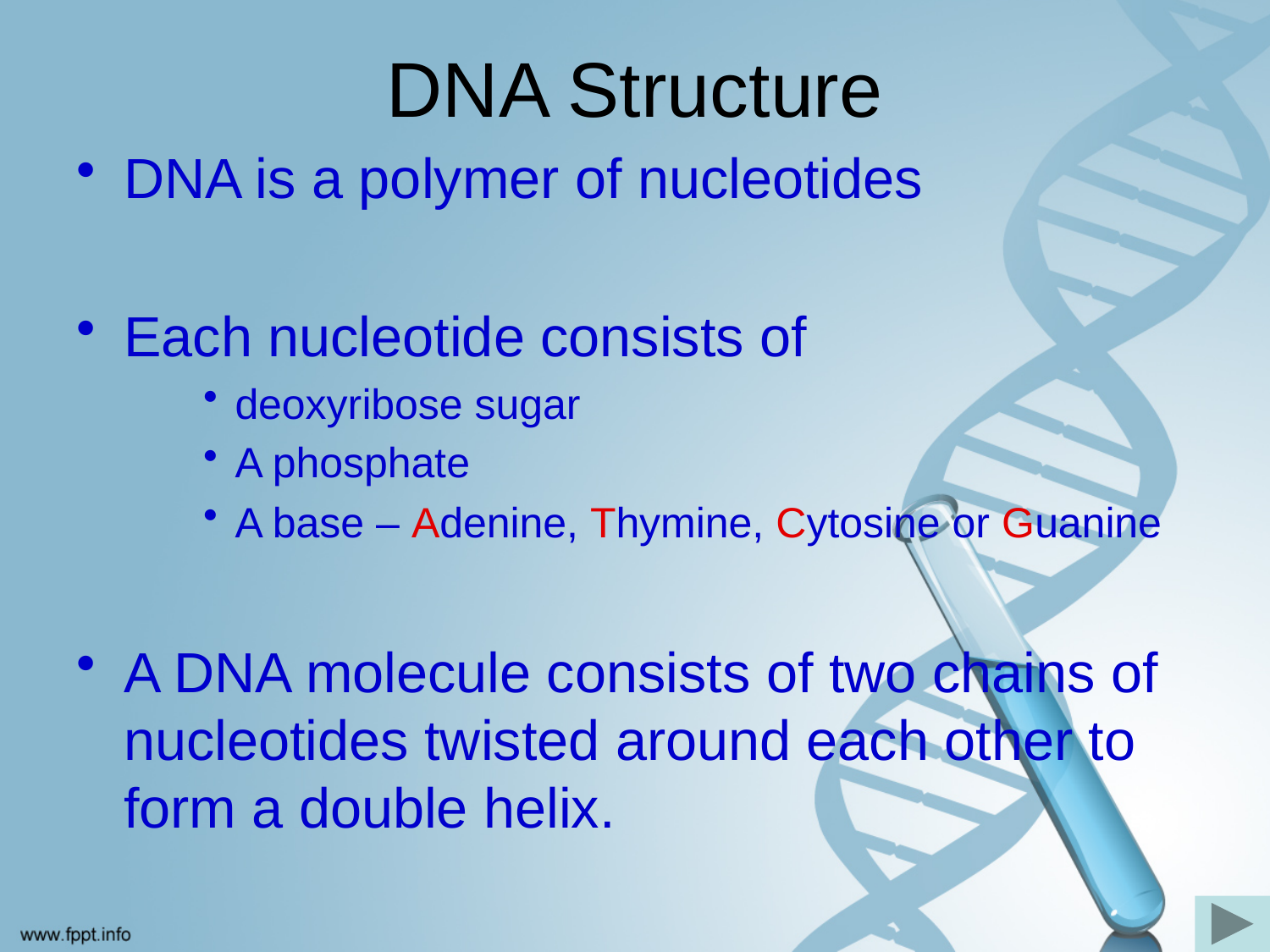

# DNA Structure
DNA is a polymer of nucleotides

Each nucleotide consists of
deoxyribose sugar
A phosphate
A base – Adenine, Thymine, Cytosine or Guanine

A DNA molecule consists of two chains of nucleotides twisted around each other to form a double helix.